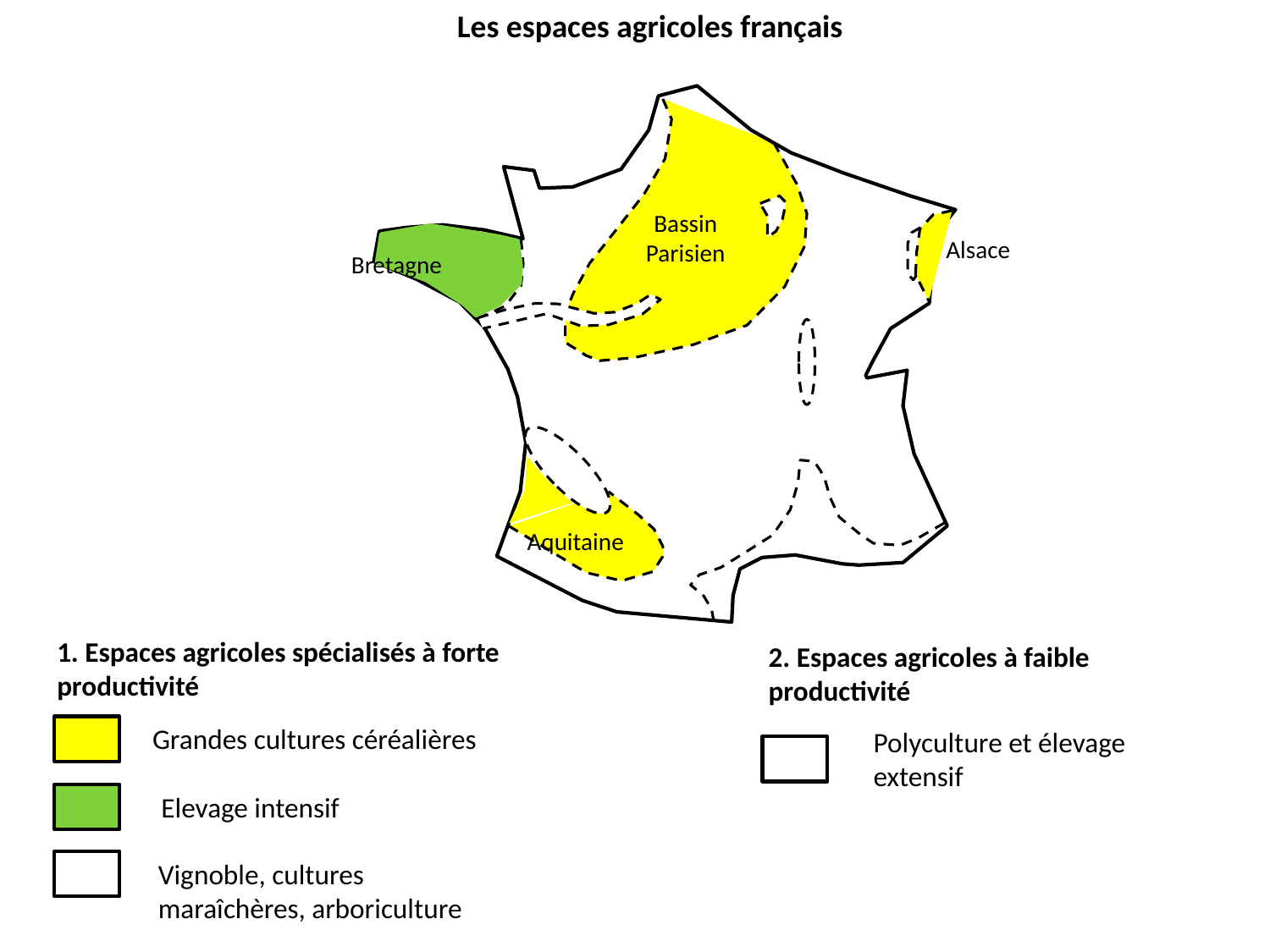

Les espaces agricoles français

Bassin
Parisien

Alsace

Bretagne

Aquitaine
1. Espaces agricoles spécialisés à forte productivité
2. Espaces agricoles à faible productivité
Grandes cultures céréalières

Polyculture et élevage extensif

Elevage intensif

Vignoble, cultures maraîchères, arboriculture